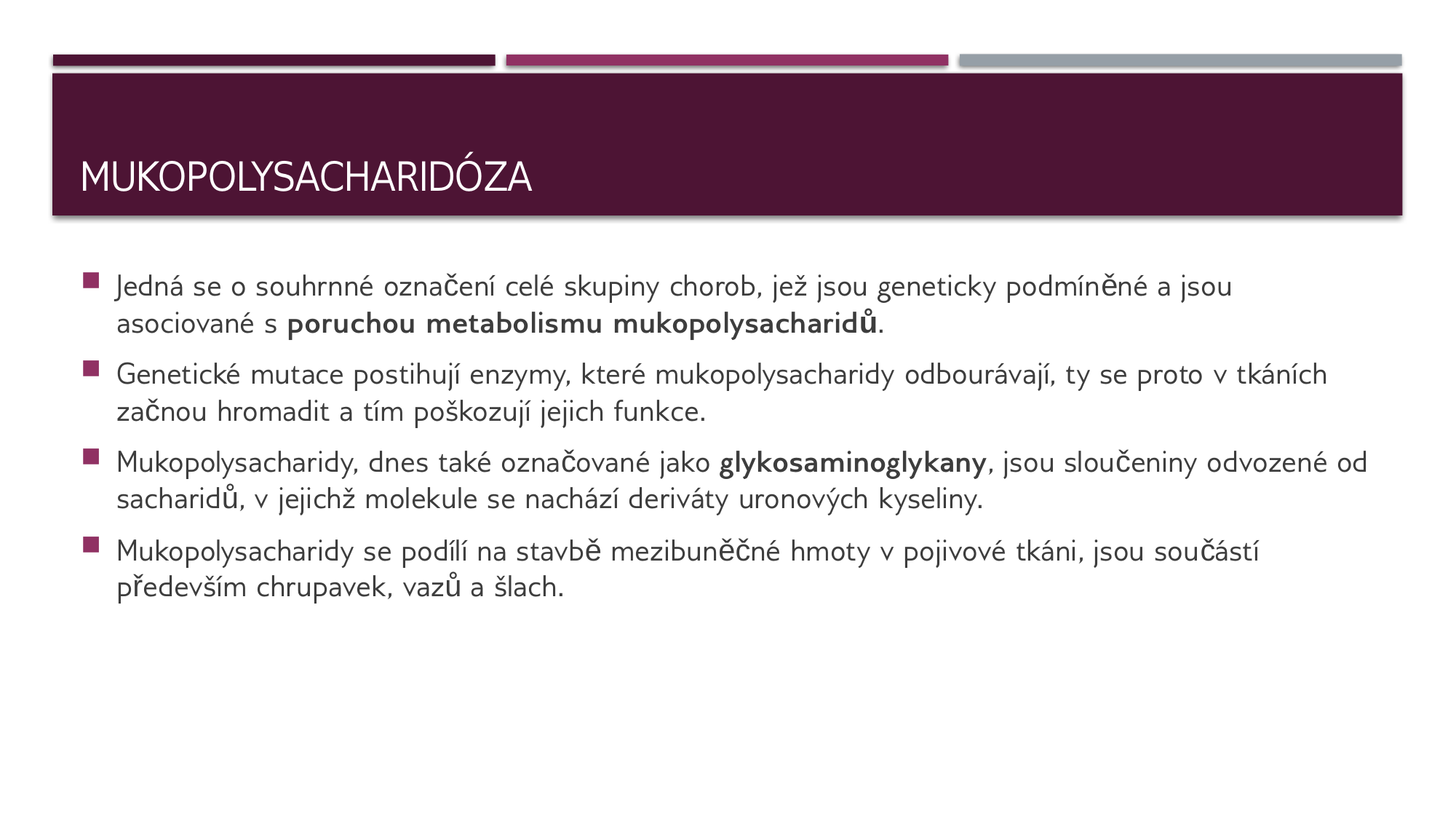

# Mukopolysacharidóza
Jedná se o souhrnné označení celé skupiny chorob, jež jsou geneticky podmíněné a jsou asociované s poruchou metabolismu mukopolysacharidů.
Genetické mutace postihují enzymy, které mukopolysacharidy odbourávají, ty se proto v tkáních začnou hromadit a tím poškozují jejich funkce.
Mukopolysacharidy, dnes také označované jako glykosaminoglykany, jsou sloučeniny odvozené od sacharidů, v jejichž molekule se nachází deriváty uronových kyseliny.
Mukopolysacharidy se podílí na stavbě mezibuněčné hmoty v pojivové tkáni, jsou součástí především chrupavek, vazů a šlach.